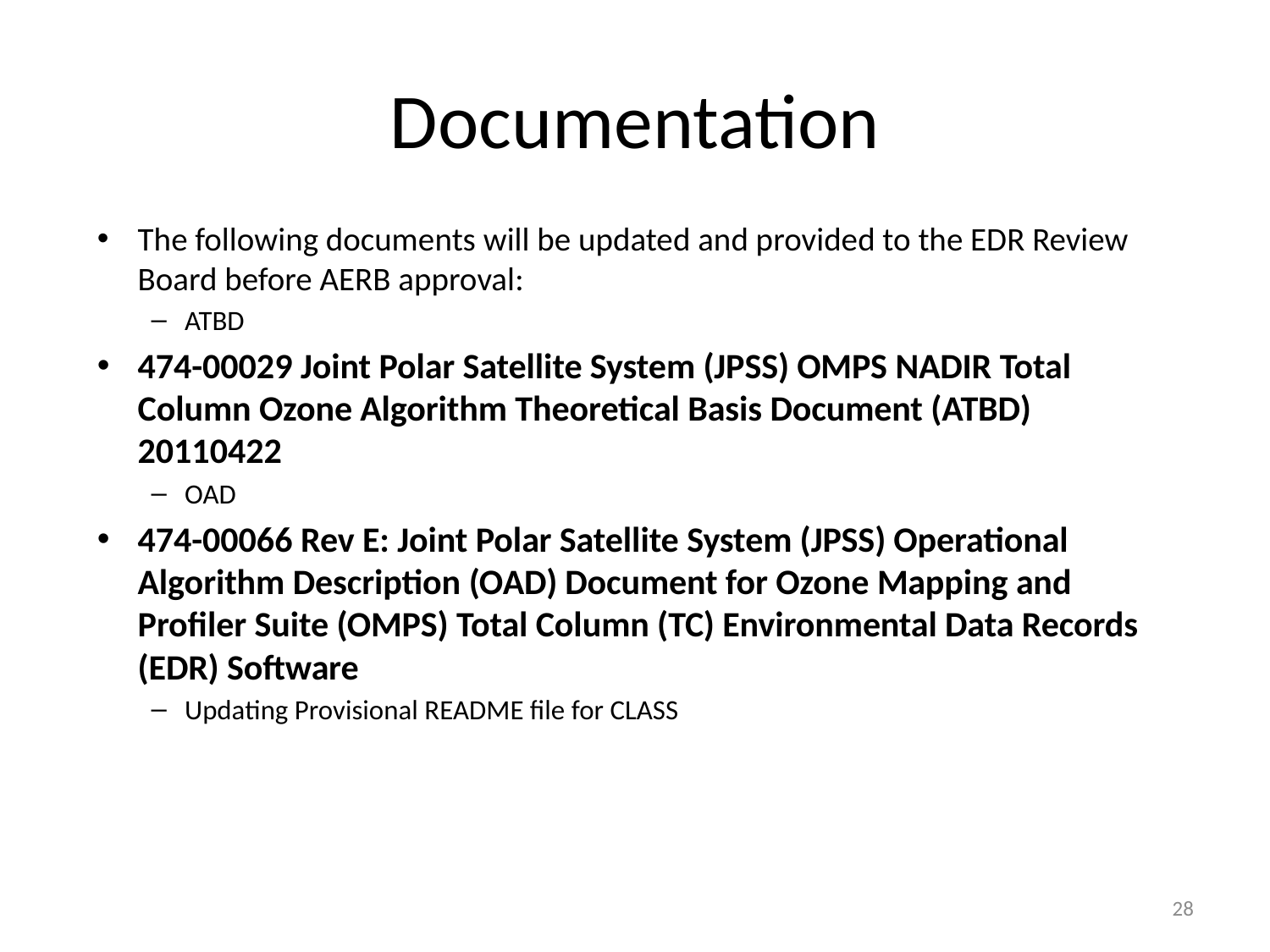

# Documentation
The following documents will be updated and provided to the EDR Review Board before AERB approval:
ATBD
474-00029 Joint Polar Satellite System (JPSS) OMPS NADIR Total Column Ozone Algorithm Theoretical Basis Document (ATBD) 20110422
OAD
474-00066 Rev E: Joint Polar Satellite System (JPSS) Operational Algorithm Description (OAD) Document for Ozone Mapping and Profiler Suite (OMPS) Total Column (TC) Environmental Data Records (EDR) Software
Updating Provisional README file for CLASS

28